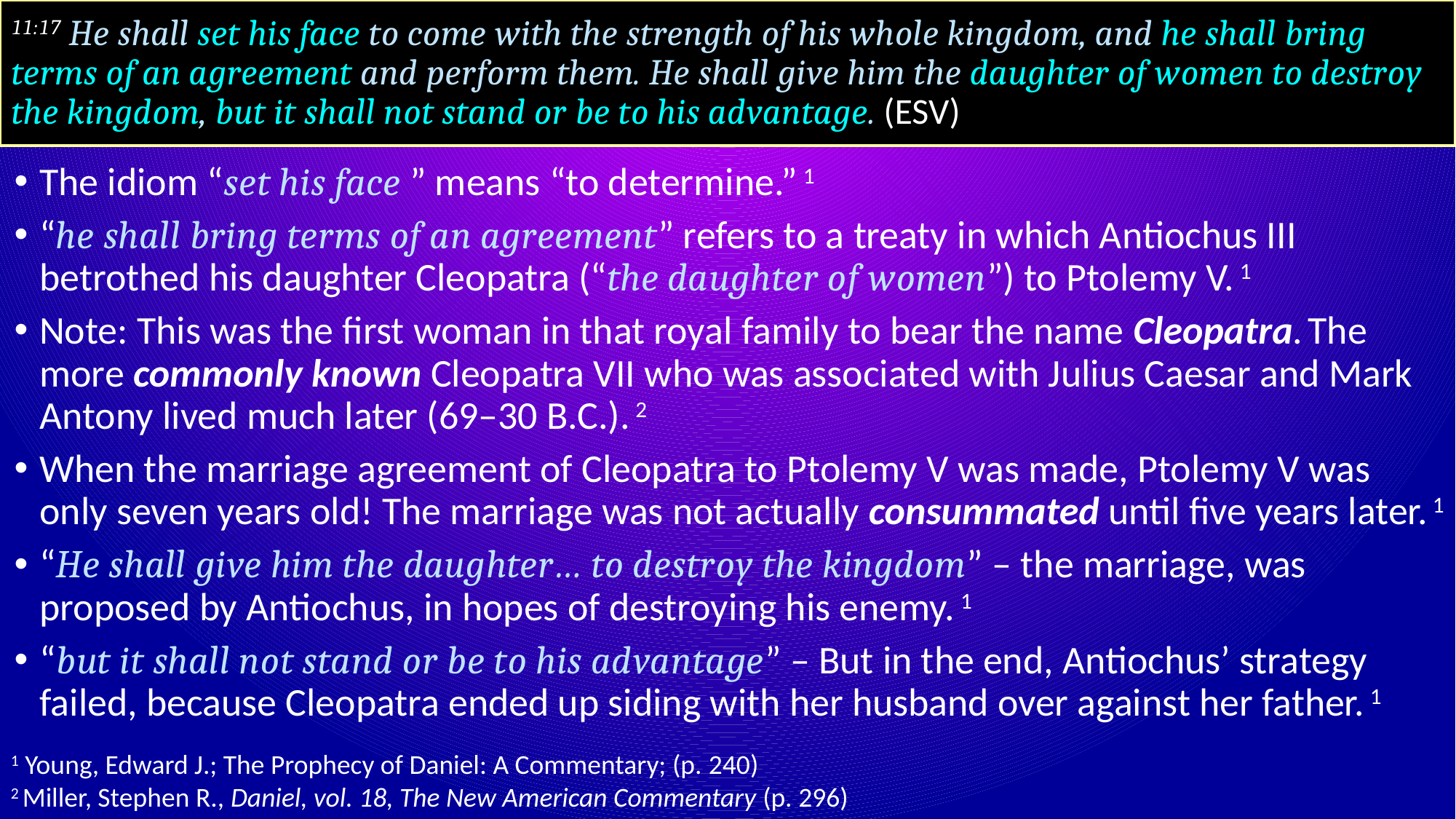

# 11:17 He shall set his face to come with the strength of his whole kingdom, and he shall bring terms of an agreement and perform them. He shall give him the daughter of women to destroy the kingdom, but it shall not stand or be to his advantage. (ESV)
The idiom “set his face ” means “to determine.” 1
“he shall bring terms of an agreement” refers to a treaty in which Antiochus III betrothed his daughter Cleopatra (“the daughter of women”) to Ptolemy V. 1
Note: This was the first woman in that royal family to bear the name Cleopatra. The more commonly known Cleopatra VII who was associated with Julius Caesar and Mark Antony lived much later (69–30 B.C.). 2
When the marriage agreement of Cleopatra to Ptolemy V was made, Ptolemy V was only seven years old! The marriage was not actually consummated until five years later. 1
“He shall give him the daughter… to destroy the kingdom” – the marriage, was proposed by Antiochus, in hopes of destroying his enemy. 1
“but it shall not stand or be to his advantage” – But in the end, Antiochus’ strategy failed, because Cleopatra ended up siding with her husband over against her father. 1

1 Young, Edward J.; The Prophecy of Daniel: A Commentary; (p. 240)
2 Miller, Stephen R., Daniel, vol. 18, The New American Commentary (p. 296)